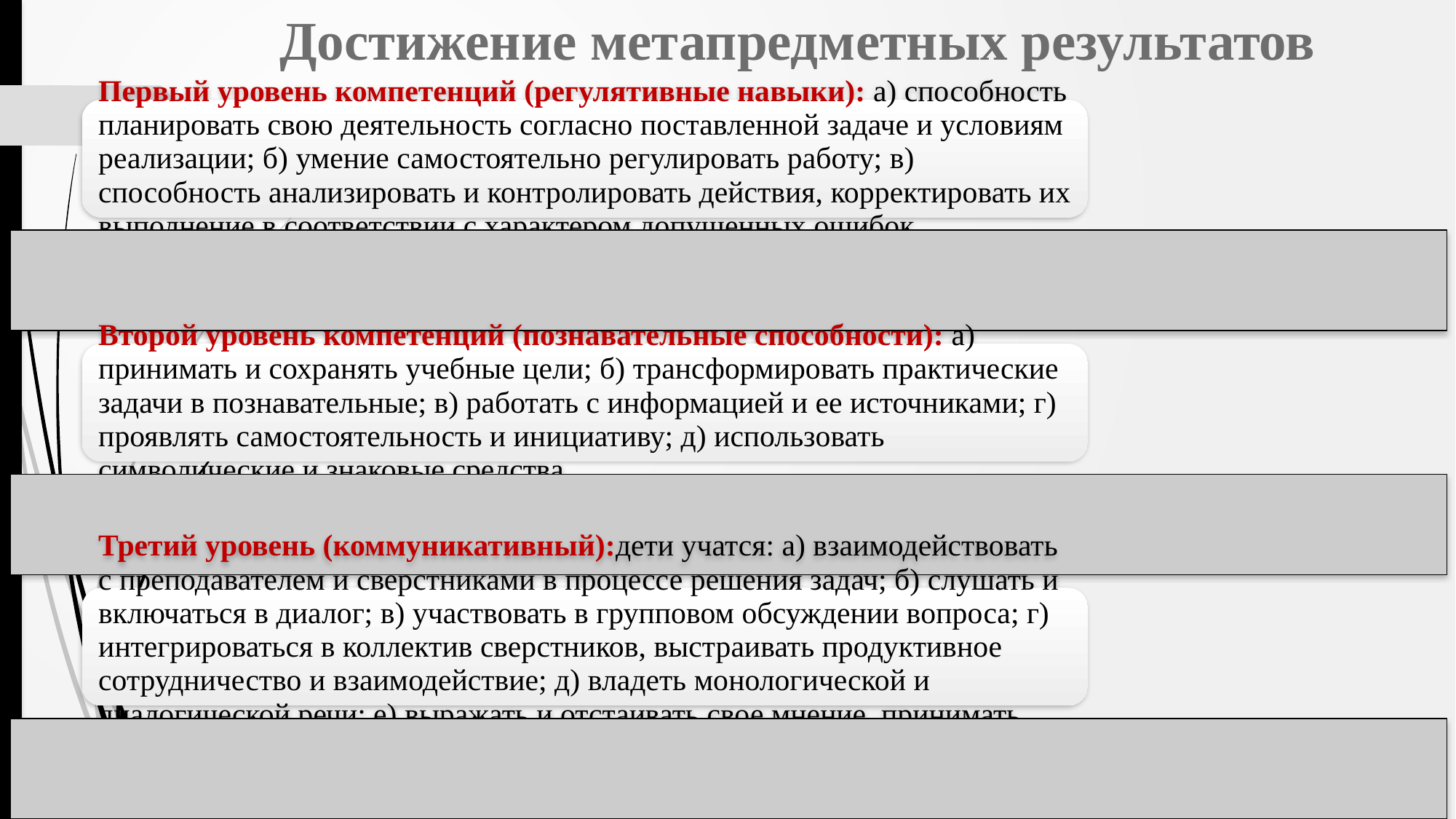

# Достижение метапредметных результатов
Первый уровень компетенций (регулятивные навыки): а) способность планировать свою деятельность согласно поставленной задаче и условиям реализации; б) умение самостоятельно регулировать работу; в) способность анализировать и контролировать действия, корректировать их выполнение в соответствии с характером допущенных ошибок
Второй уровень компетенций (познавательные способности): а) принимать и сохранять учебные цели; б) трансформировать практические задачи в познавательные; в) работать с информацией и ее источниками; г) проявлять самостоятельность и инициативу; д) использовать символические и знаковые средства
Третий уровень (коммуникативный):дети учатся: а) взаимодействовать с преподавателем и сверстниками в процессе решения задач; б) слушать и включаться в диалог; в) участвовать в групповом обсуждении вопроса; г) интегрироваться в коллектив сверстников, выстраивать продуктивное сотрудничество и взаимодействие; д) владеть монологической и диалогической речи; е) выражать и отстаивать свое мнение, принимать другое